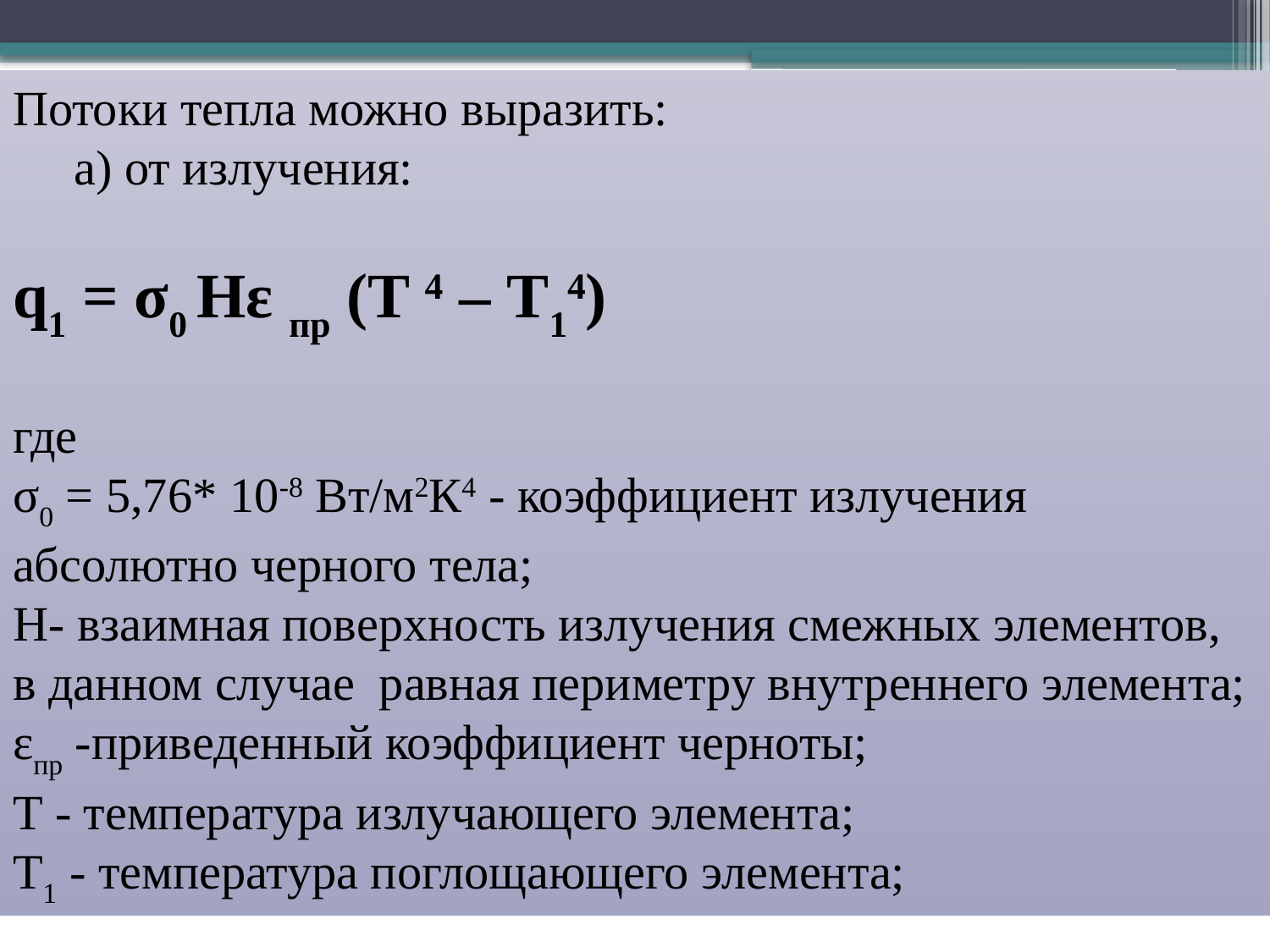

Потоки тепла можно выразить:
     а) от излучения:

q1 = σ0 Hε пр (T 4 – T14)

где
σ0 = 5,76* 10-8 Вт/м2К4 - коэффициент излучения абсолютно черного тела;
H- взаимная поверхность излучения смежных элементов,  в данном случае  равная периметру внутреннего элемента;
εпр -приведенный коэффициент черноты;
Т - температура излучающего элемента;
Т1 - температура поглощающего элемента;